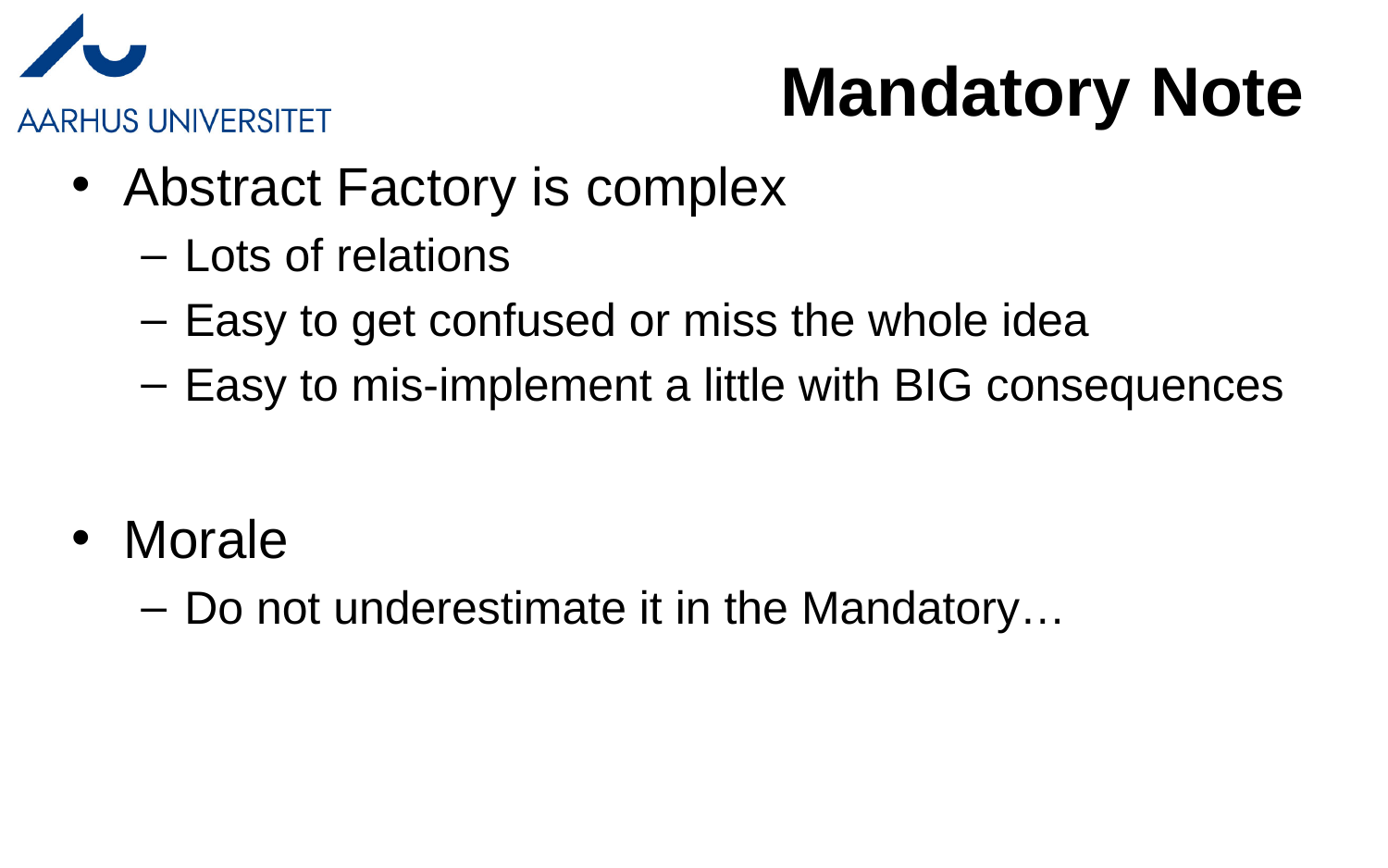

Mandatory Note
Abstract Factory is complex
Lots of relations
Easy to get confused or miss the whole idea
Easy to mis-implement a little with BIG consequences

Morale
Do not underestimate it in the Mandatory…